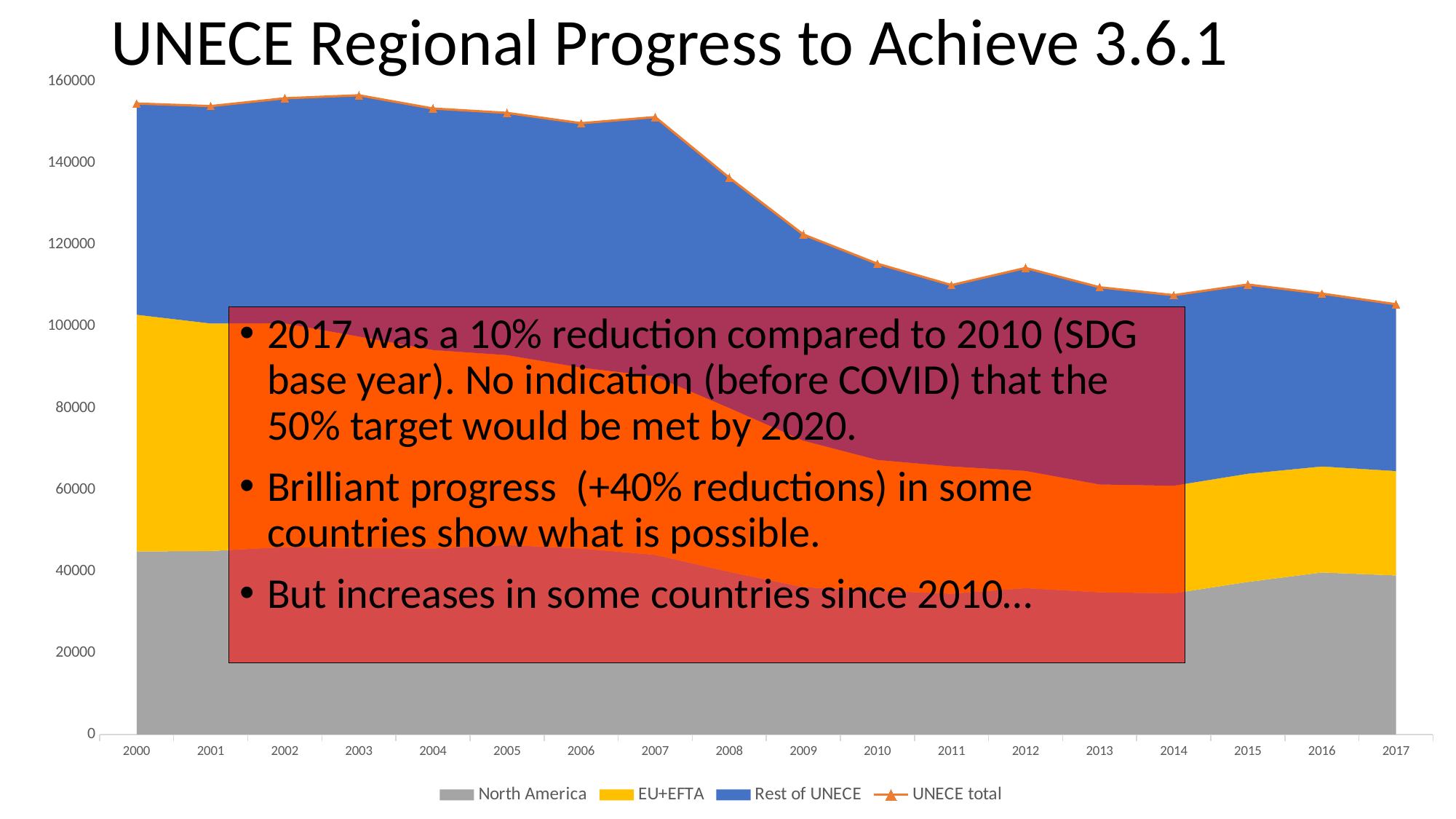

# UNECE Regional Progress to Achieve 3.6.1

### Chart

| Category | North America | EU+EFTA | Rest of UNECE | UNECE total |
|---|---|---|---|---|
| 2000 | 44849.0 | 58035.0 | 51768.0 | 154652.0 |
| 2001 | 44954.0 | 55786.0 | 53281.0 | 154021.0 |
| 2002 | 45926.0 | 54835.0 | 55177.5 | 155938.5 |
| 2003 | 45661.0 | 51892.0 | 59123.0 | 156676.0 |
| 2004 | 45571.0 | 48674.0 | 59188.5 | 153433.5 |
| 2005 | 46408.0 | 46578.0 | 59373.5 | 152359.5 |
| 2006 | 45579.0 | 44340.0 | 59910.5 | 149829.5 |
| 2007 | 44012.0 | 43766.0 | 63552.0 | 151330.0 |
| 2008 | 39854.0 | 40184.0 | 56424.0 | 136462.0 |
| 2009 | 36099.0 | 35921.0 | 50525.0 | 122545.0 |
| 2010 | 35237.0 | 32049.0 | 48094.0 | 115380.0 |
| 2011 | 34502.0 | 31189.0 | 44447.0 | 110138.0 |
| 2012 | 35857.0 | 28738.0 | 49752.0 | 114347.0 |
| 2013 | 34844.0 | 26428.0 | 48348.0 | 109620.0 |
| 2014 | 34590.0 | 26374.0 | 46708.0 | 107672.0 |
| 2015 | 37379.0 | 26520.0 | 46395.0 | 110294.0 |
| 2016 | 39701.0 | 25979.0 | 42379.0 | 108059.0 |
| 2017 | 38974.0 | 25585.0 | 40897.0 | 105456.0 |
2017 was a 10% reduction compared to 2010 (SDG base year). No indication (before COVID) that the 50% target would be met by 2020.
Brilliant progress  (+40% reductions) in some countries show what is possible.
But increases in some countries since 2010…